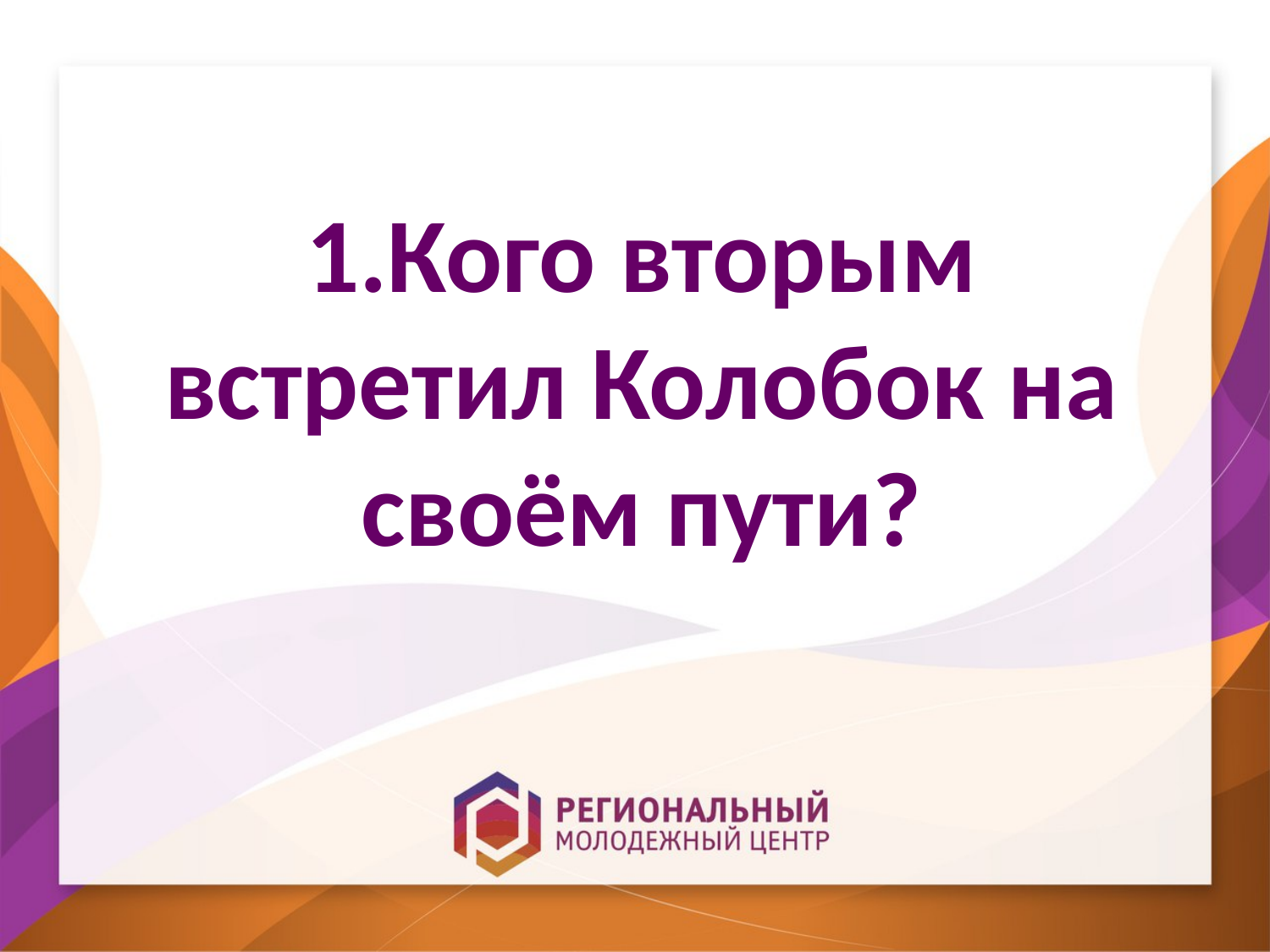

1.Кого вторым встретил Колобок на своём пути?